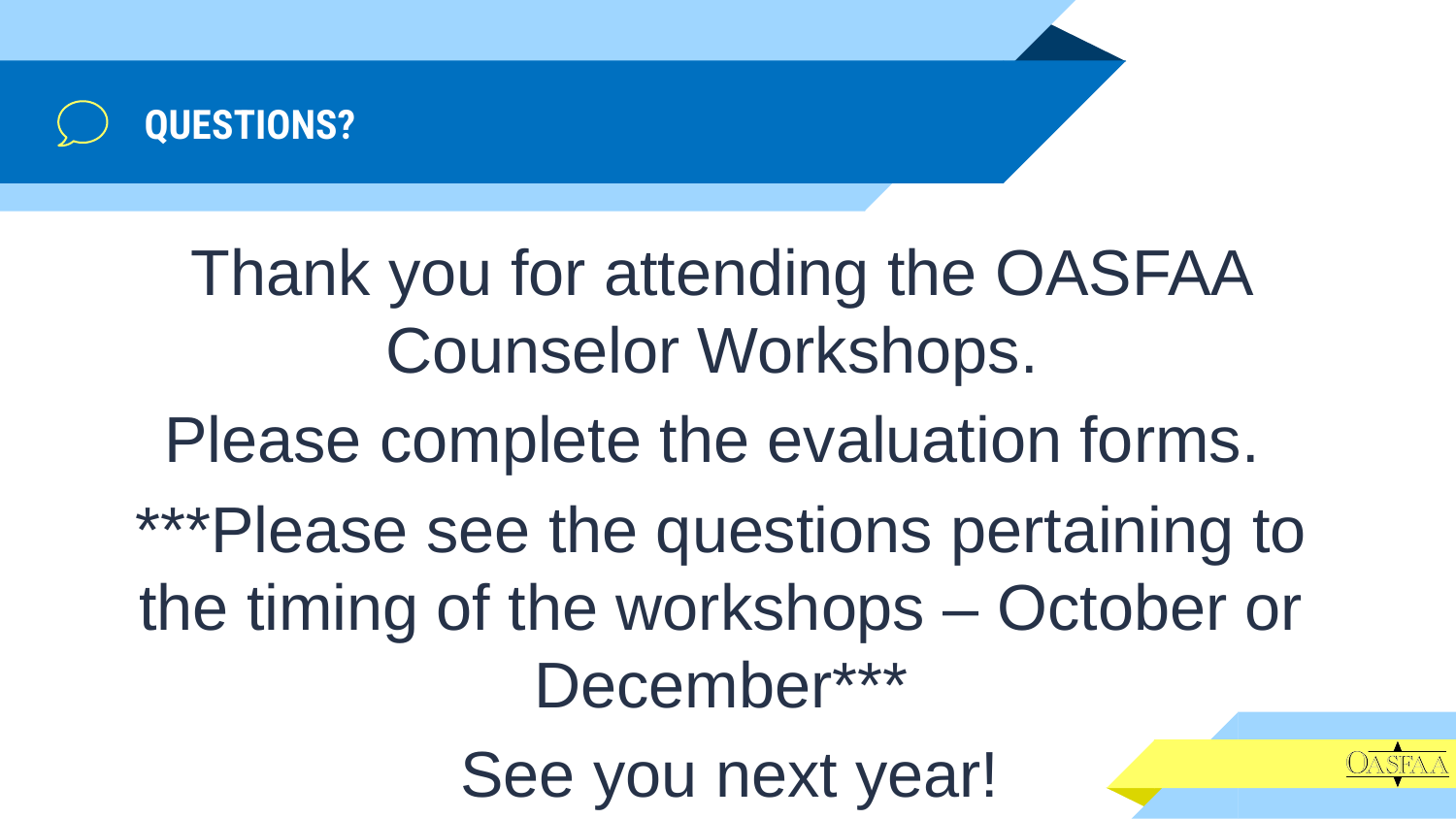

# QUESTIONS?

Thank you for attending the OASFAA Counselor Workshops.
Please complete the evaluation forms.
***Please see the questions pertaining to the timing of the workshops – October or December***
 See you next year!